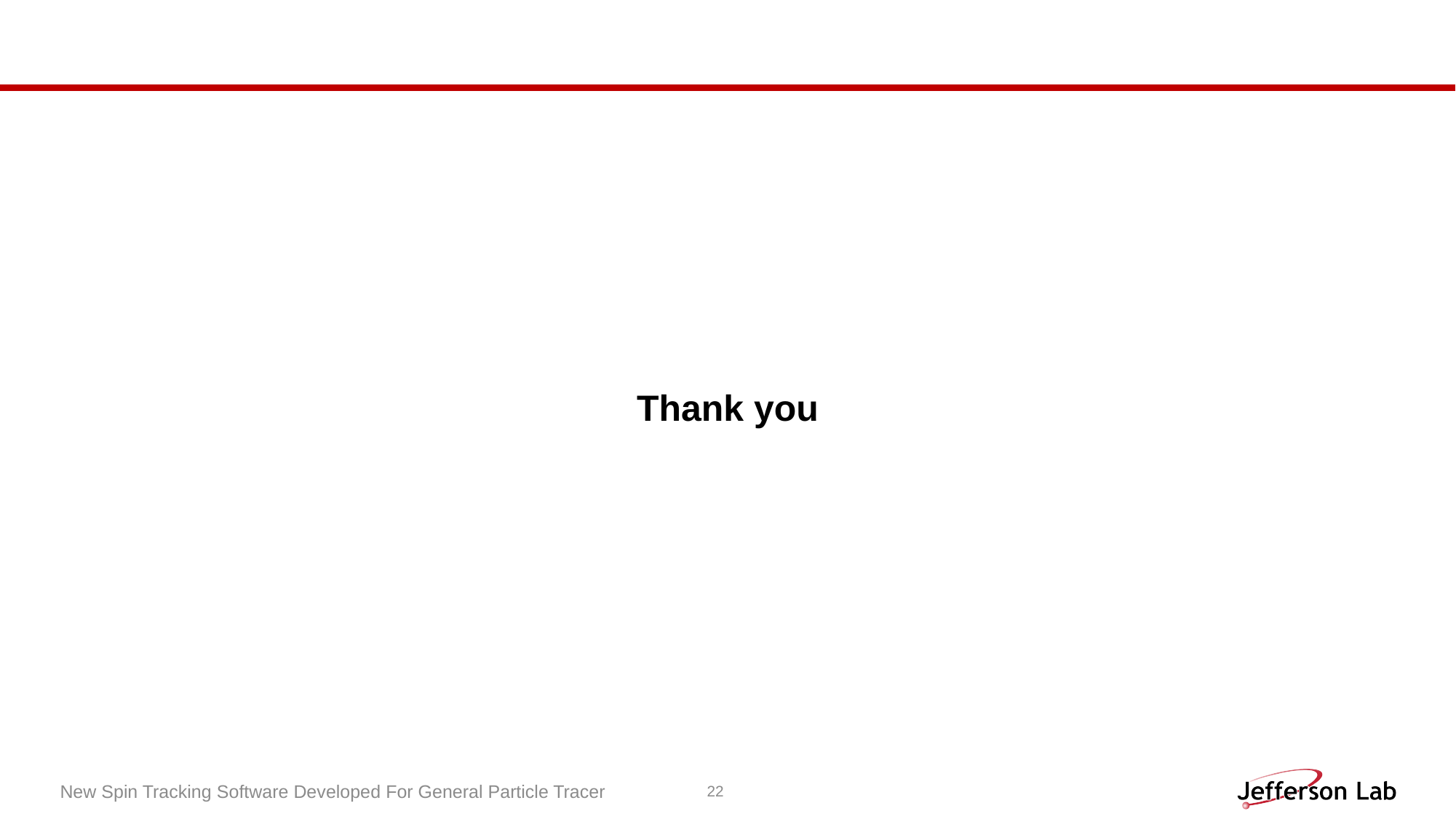

# Thank you
New Spin Tracking Software Developed For General Particle Tracer
22